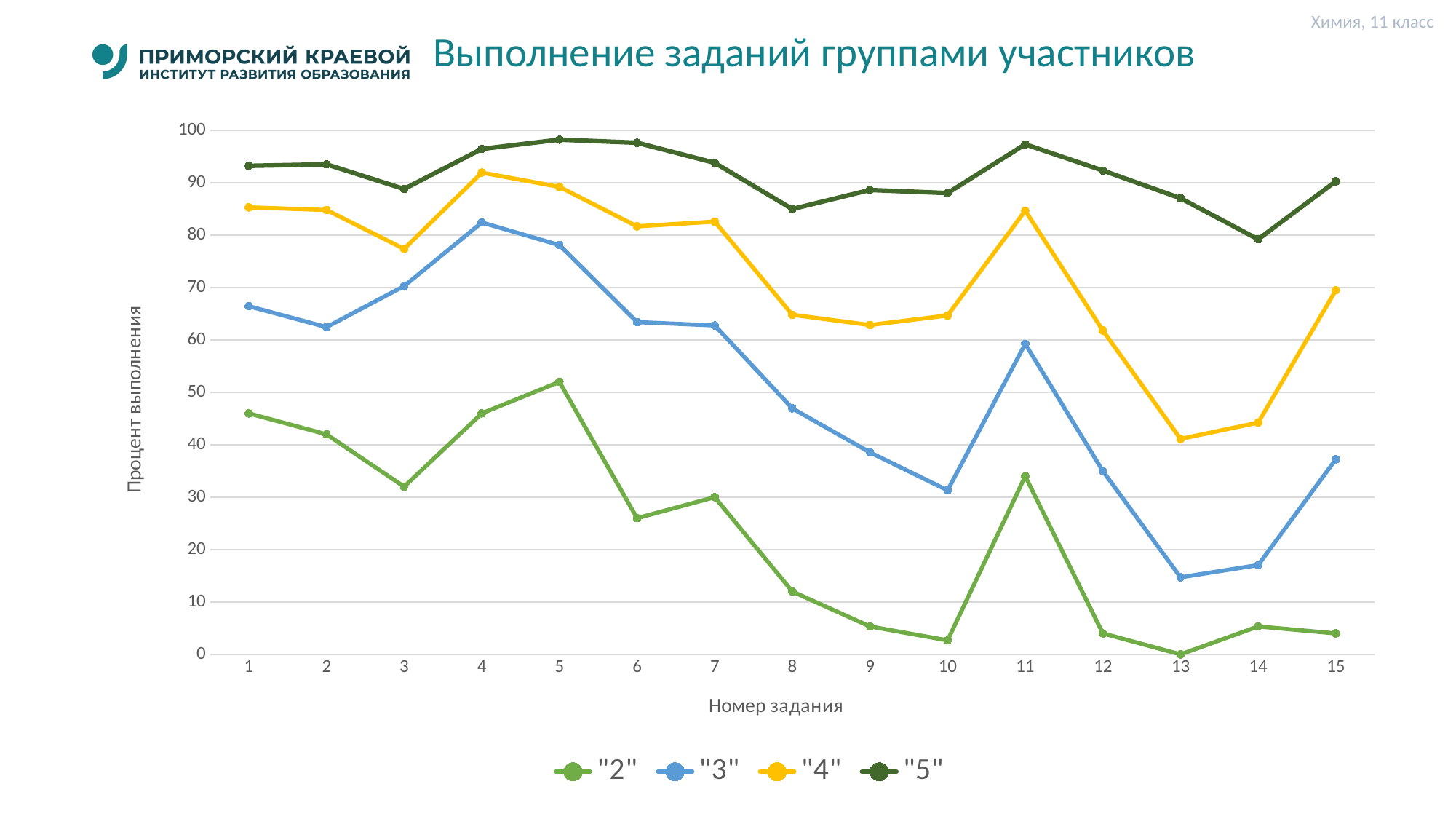

Химия, 11 класс
# Выполнение заданий группами участников

### Chart

| Category | "2" | "3" | "4" | "5" |
|---|---|---|---|---|
| 1 | 46.0 | 66.45 | 85.32 | 93.24 |
| 2 | 42.0 | 62.46 | 84.81 | 93.53 |
| 3 | 32.0 | 70.29 | 77.4 | 88.82 |
| 4 | 46.0 | 82.43 | 91.95 | 96.47 |
| 5 | 52.0 | 78.12 | 89.22 | 98.24 |
| 6 | 26.0 | 63.42 | 81.69 | 97.65 |
| 7 | 30.0 | 62.78 | 82.6 | 93.82 |
| 8 | 12.0 | 46.96 | 64.81 | 85.0 |
| 9 | 5.33 | 38.55 | 62.86 | 88.63 |
| 10 | 2.67 | 31.31 | 64.68 | 88.04 |
| 11 | 34.0 | 59.27 | 84.68 | 97.35 |
| 12 | 4.0 | 34.98 | 61.82 | 92.35 |
| 13 | 0.0 | 14.7 | 41.13 | 87.06 |
| 14 | 5.33 | 17.04 | 44.24 | 79.22 |
| 15 | 4.0 | 37.22 | 69.48 | 90.29 |